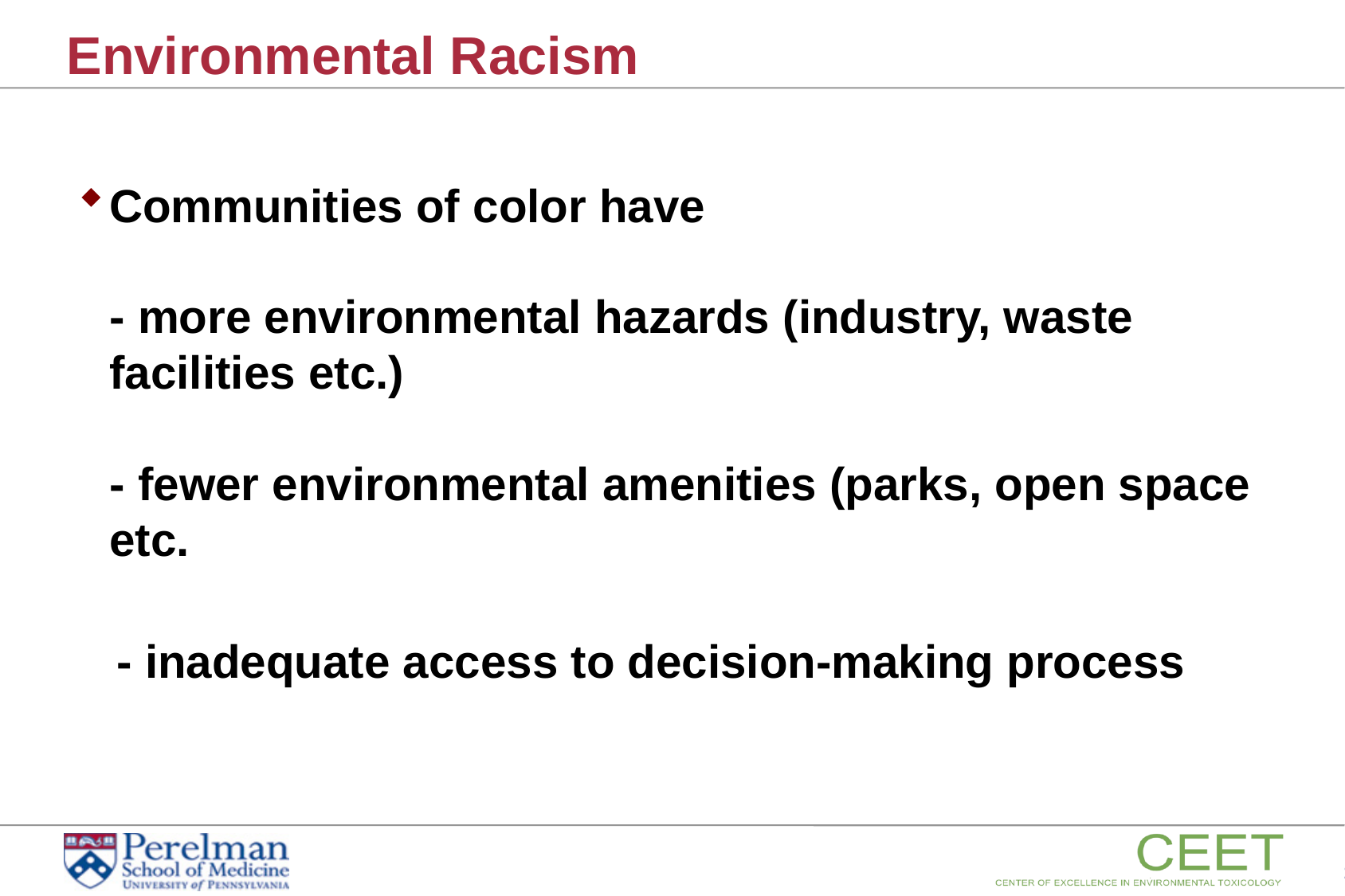

# Environmental Racism
Communities of color have
- more environmental hazards (industry, waste facilities etc.)
- fewer environmental amenities (parks, open space etc.
   - inadequate access to decision-making process